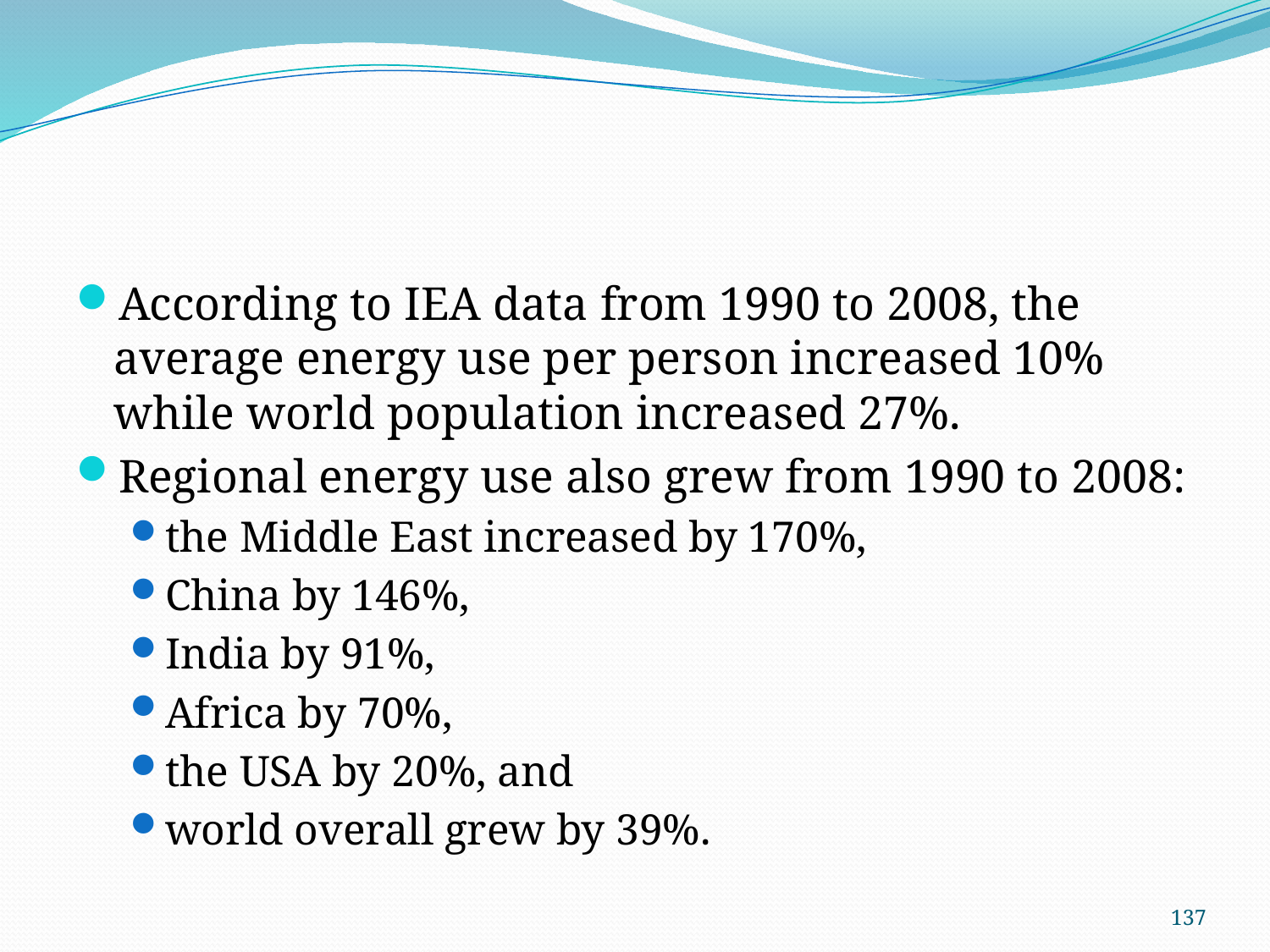

#
According to IEA data from 1990 to 2008, the average energy use per person increased 10% while world population increased 27%.
Regional energy use also grew from 1990 to 2008:
the Middle East increased by 170%,
China by 146%,
India by 91%,
Africa by 70%,
the USA by 20%, and
world overall grew by 39%.
137